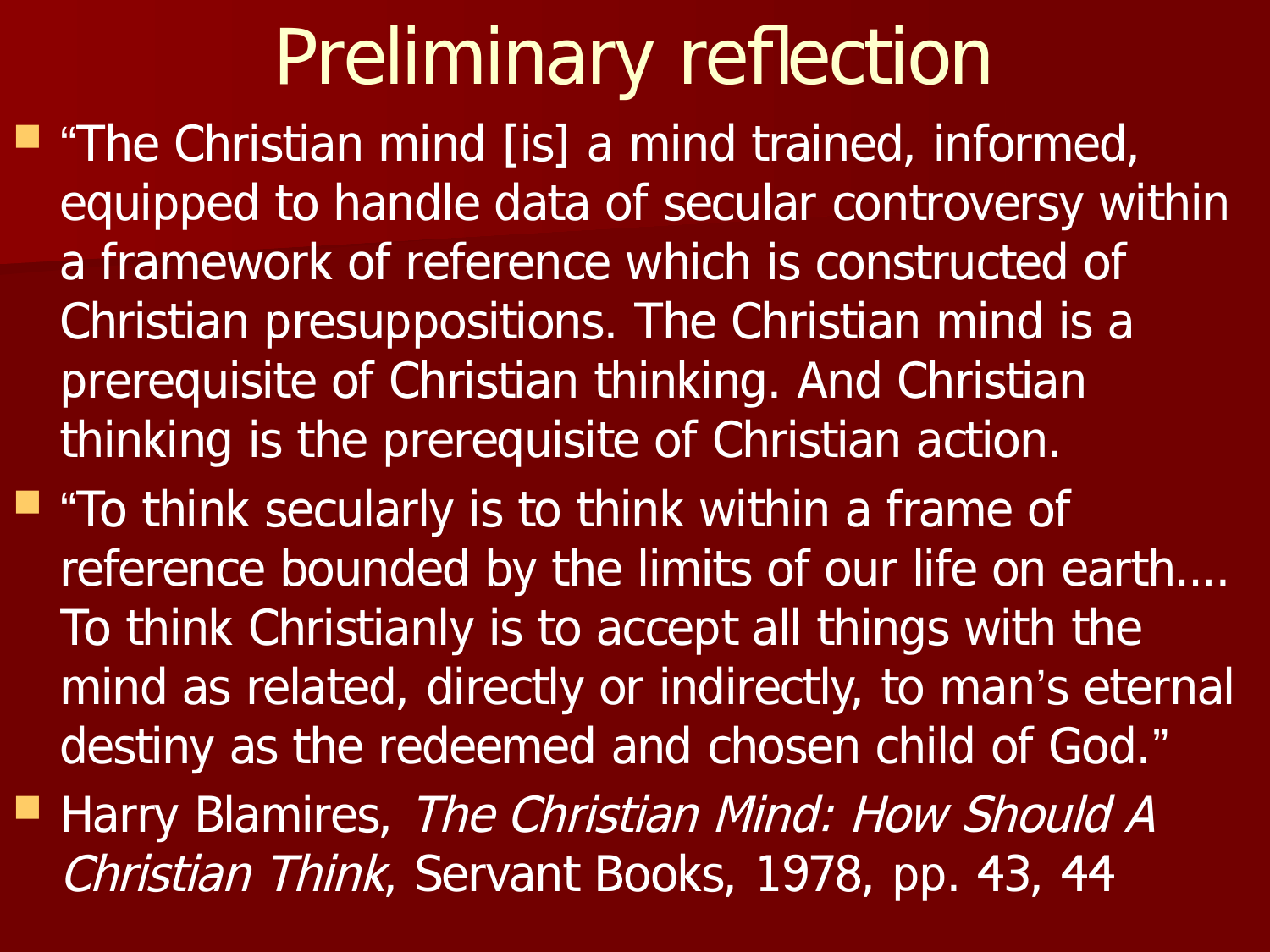

# Preliminary reflection
“The Christian mind [is] a mind trained, informed, equipped to handle data of secular controversy within a framework of reference which is constructed of Christian presuppositions. The Christian mind is a prerequisite of Christian thinking. And Christian thinking is the prerequisite of Christian action.
“To think secularly is to think within a frame of reference bounded by the limits of our life on earth…. To think Christianly is to accept all things with the mind as related, directly or indirectly, to man’s eternal destiny as the redeemed and chosen child of God.”
Harry Blamires, The Christian Mind: How Should A Christian Think, Servant Books, 1978, pp. 43, 44